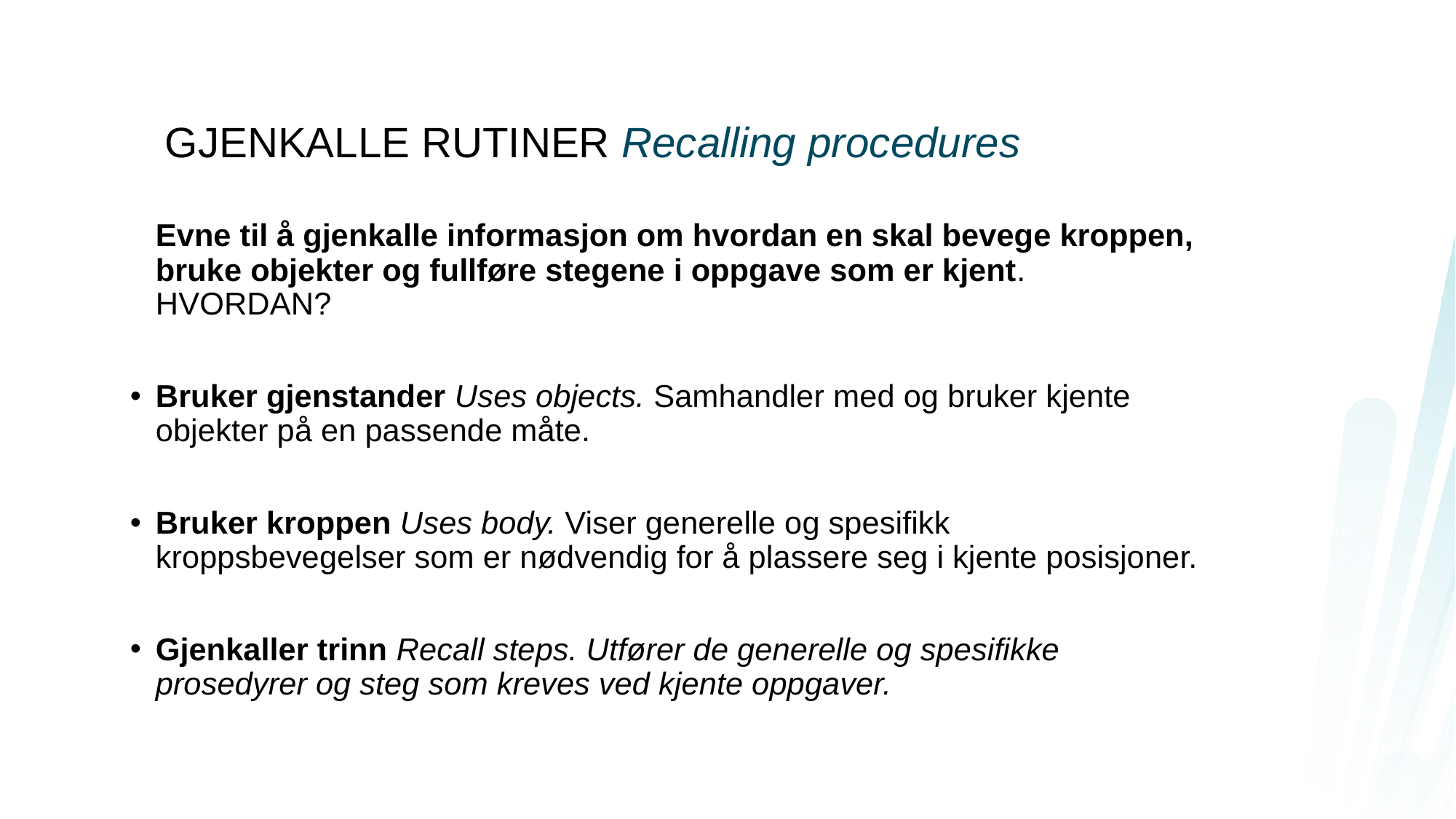

# GJENKALLE RUTINER Recalling procedures
	Evne til å gjenkalle informasjon om hvordan en skal bevege kroppen, bruke objekter og fullføre stegene i oppgave som er kjent. HVORDAN?

Bruker gjenstander Uses objects. Samhandler med og bruker kjente objekter på en passende måte.

Bruker kroppen Uses body. Viser generelle og spesifikk kroppsbevegelser som er nødvendig for å plassere seg i kjente posisjoner.

Gjenkaller trinn Recall steps. Utfører de generelle og spesifikke prosedyrer og steg som kreves ved kjente oppgaver.